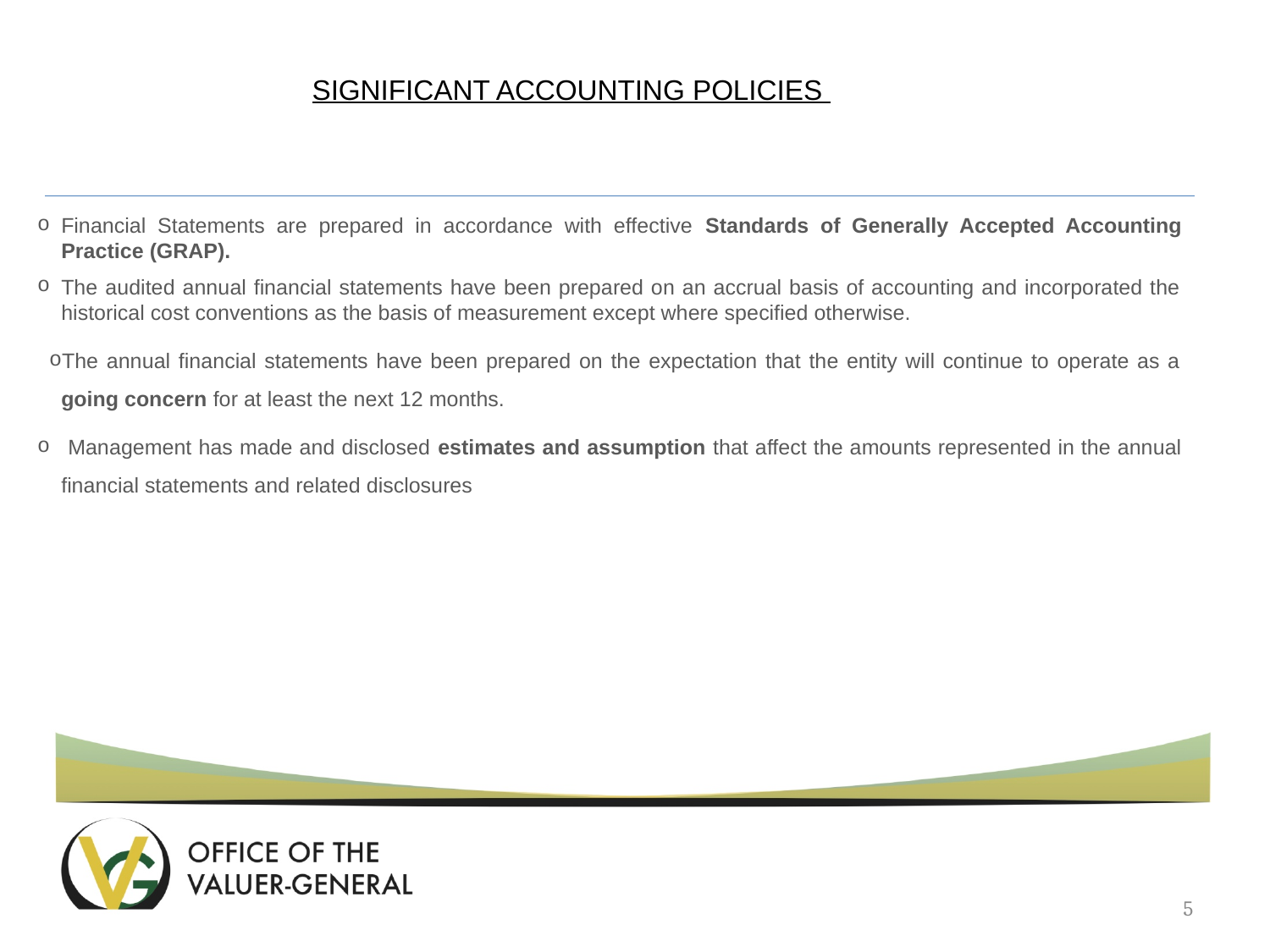

# SIGNIFICANT ACCOUNTING POLICIES

Financial Statements are prepared in accordance with effective Standards of Generally Accepted Accounting Practice (GRAP).
The audited annual financial statements have been prepared on an accrual basis of accounting and incorporated the historical cost conventions as the basis of measurement except where specified otherwise.
The annual financial statements have been prepared on the expectation that the entity will continue to operate as a going concern for at least the next 12 months.
 Management has made and disclosed estimates and assumption that affect the amounts represented in the annual financial statements and related disclosures
5